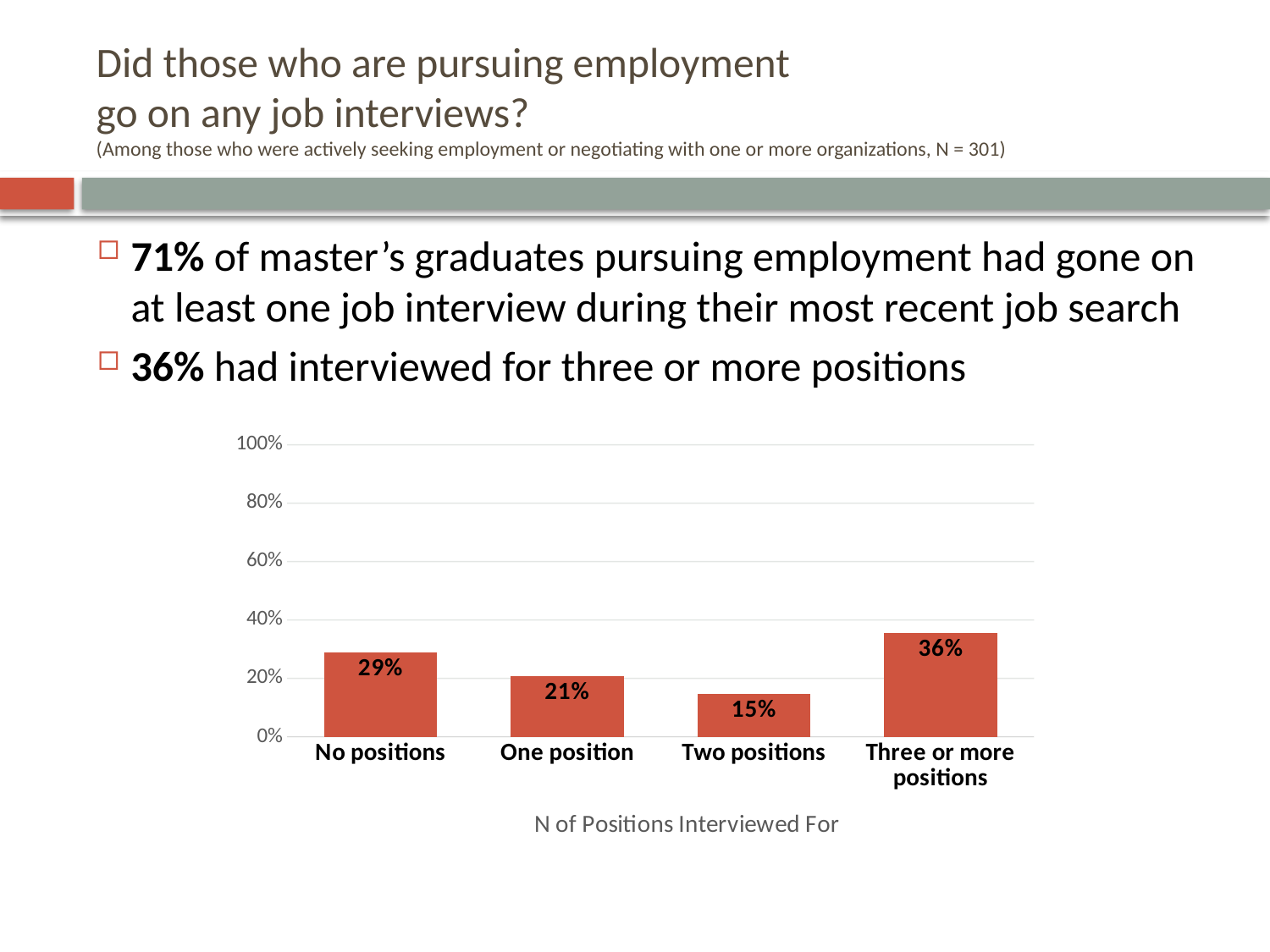

# Did those who are pursuing employment go on any job interviews? (Among those who were actively seeking employment or negotiating with one or more organizations, N = 301)
71% of master’s graduates pursuing employment had gone on at least one job interview during their most recent job search
36% had interviewed for three or more positions

### Chart

| Category |  |
|---|---|
| No positions | 0.289 |
| One position | 0.208 |
| Two positions | 0.148 |
| Three or more positions | 0.355 |